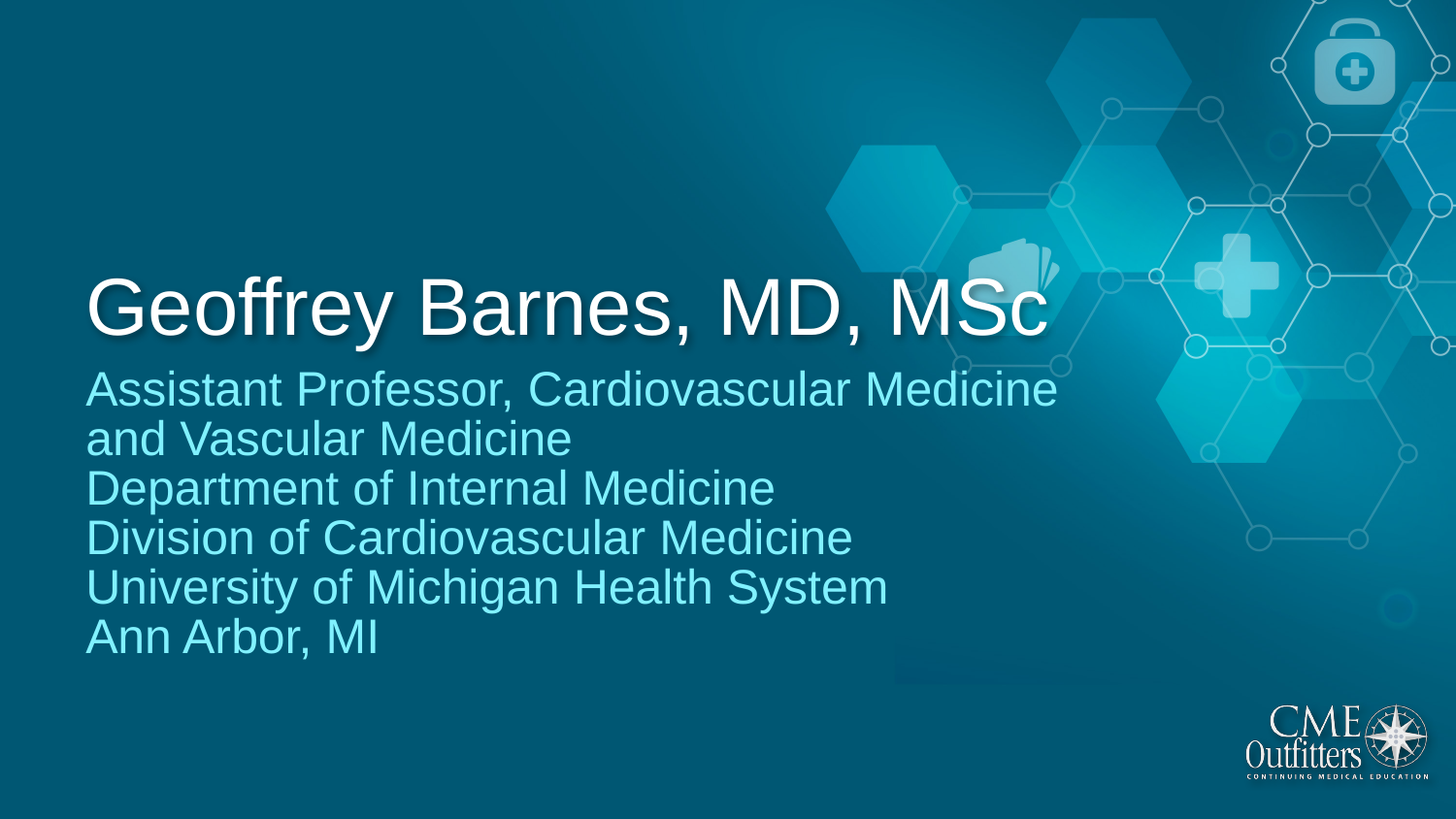

# Geoffrey Barnes, MD, MSc
Assistant Professor, Cardiovascular Medicine
and Vascular Medicine
Department of Internal Medicine
Division of Cardiovascular Medicine
University of Michigan Health System
Ann Arbor, MI